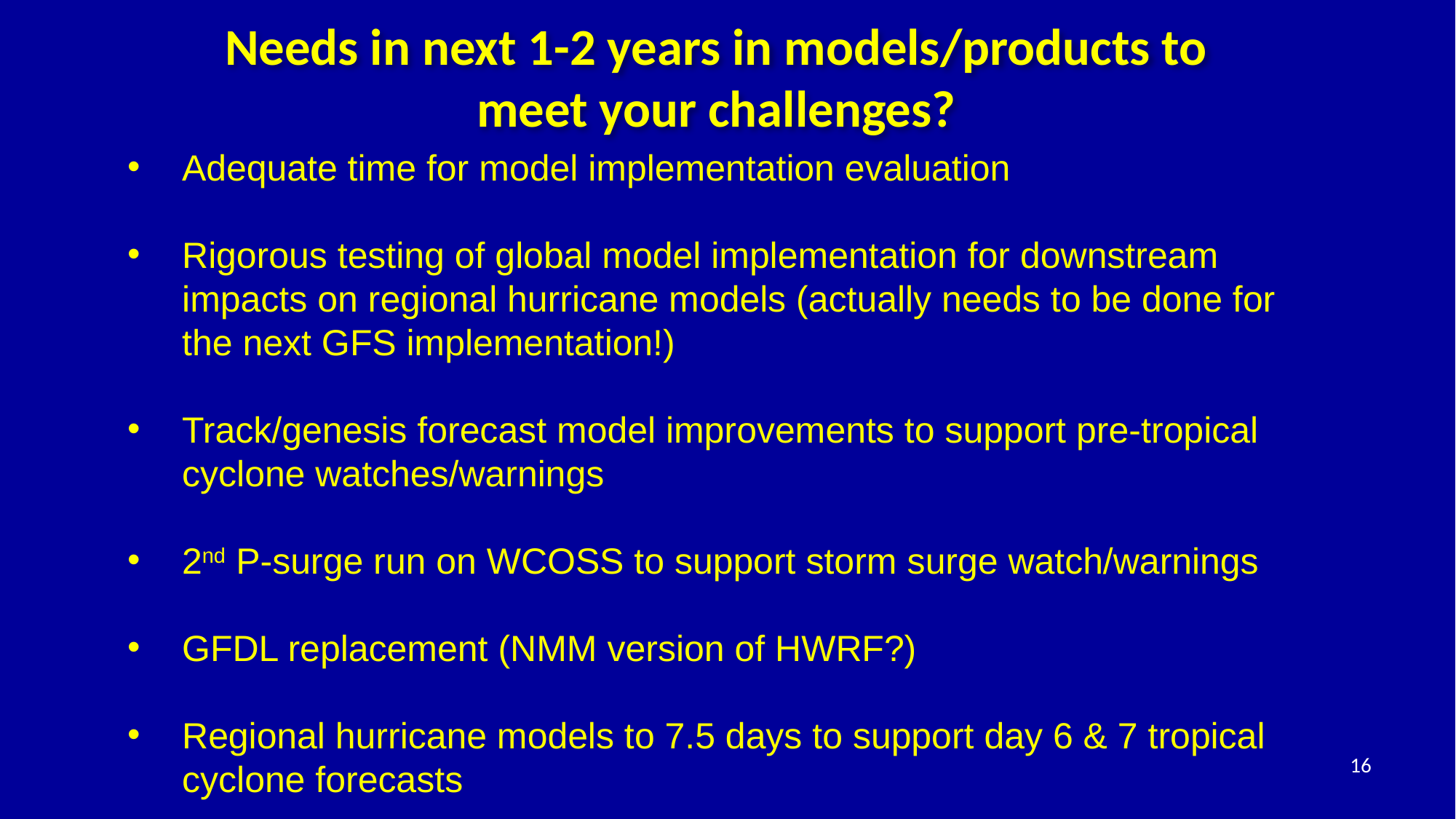

# Needs in next 1-2 years in models/products to meet your challenges?

Adequate time for model implementation evaluation

Rigorous testing of global model implementation for downstream impacts on regional hurricane models (actually needs to be done for the next GFS implementation!)

Track/genesis forecast model improvements to support pre-tropical cyclone watches/warnings

2nd P-surge run on WCOSS to support storm surge watch/warnings

GFDL replacement (NMM version of HWRF?)

Regional hurricane models to 7.5 days to support day 6 & 7 tropical cyclone forecasts

16